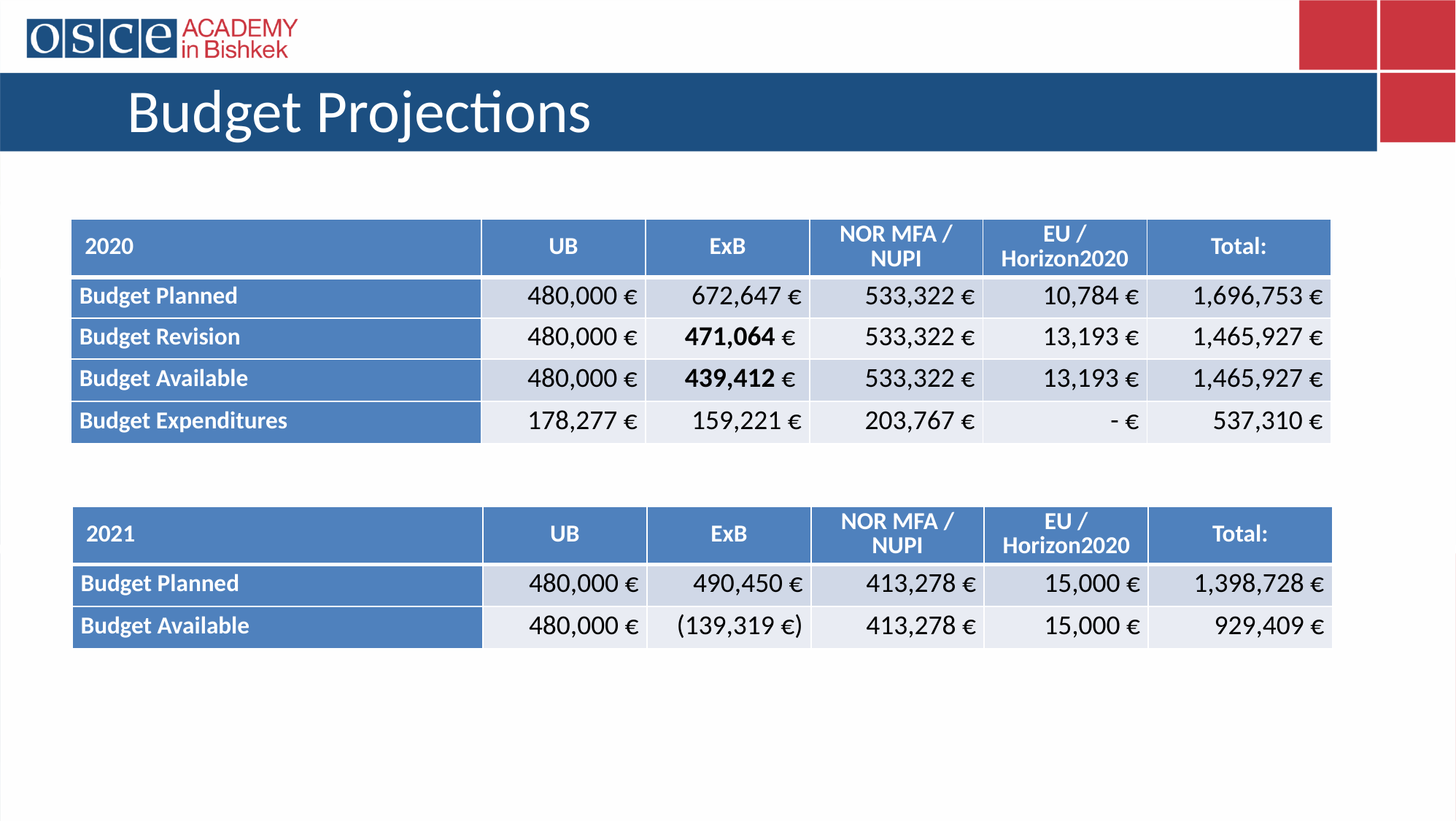

Budget Projections
| 2020 | UB | ExB | NOR MFA / NUPI | EU / Horizon2020 | Total: |
| --- | --- | --- | --- | --- | --- |
| Budget Planned | 480,000 € | 672,647 € | 533,322 € | 10,784 € | 1,696,753 € |
| Budget Revision | 480,000 € | 471,064 € | 533,322 € | 13,193 € | 1,465,927 € |
| Budget Available | 480,000 € | 439,412 € | 533,322 € | 13,193 € | 1,465,927 € |
| Budget Expenditures | 178,277 € | 159,221 € | 203,767 € | - € | 537,310 € |
| 2021 | UB | ExB | NOR MFA / NUPI | EU / Horizon2020 | Total: |
| --- | --- | --- | --- | --- | --- |
| Budget Planned | 480,000 € | 490,450 € | 413,278 € | 15,000 € | 1,398,728 € |
| Budget Available | 480,000 € | (139,319 €) | 413,278 € | 15,000 € | 929,409 € |